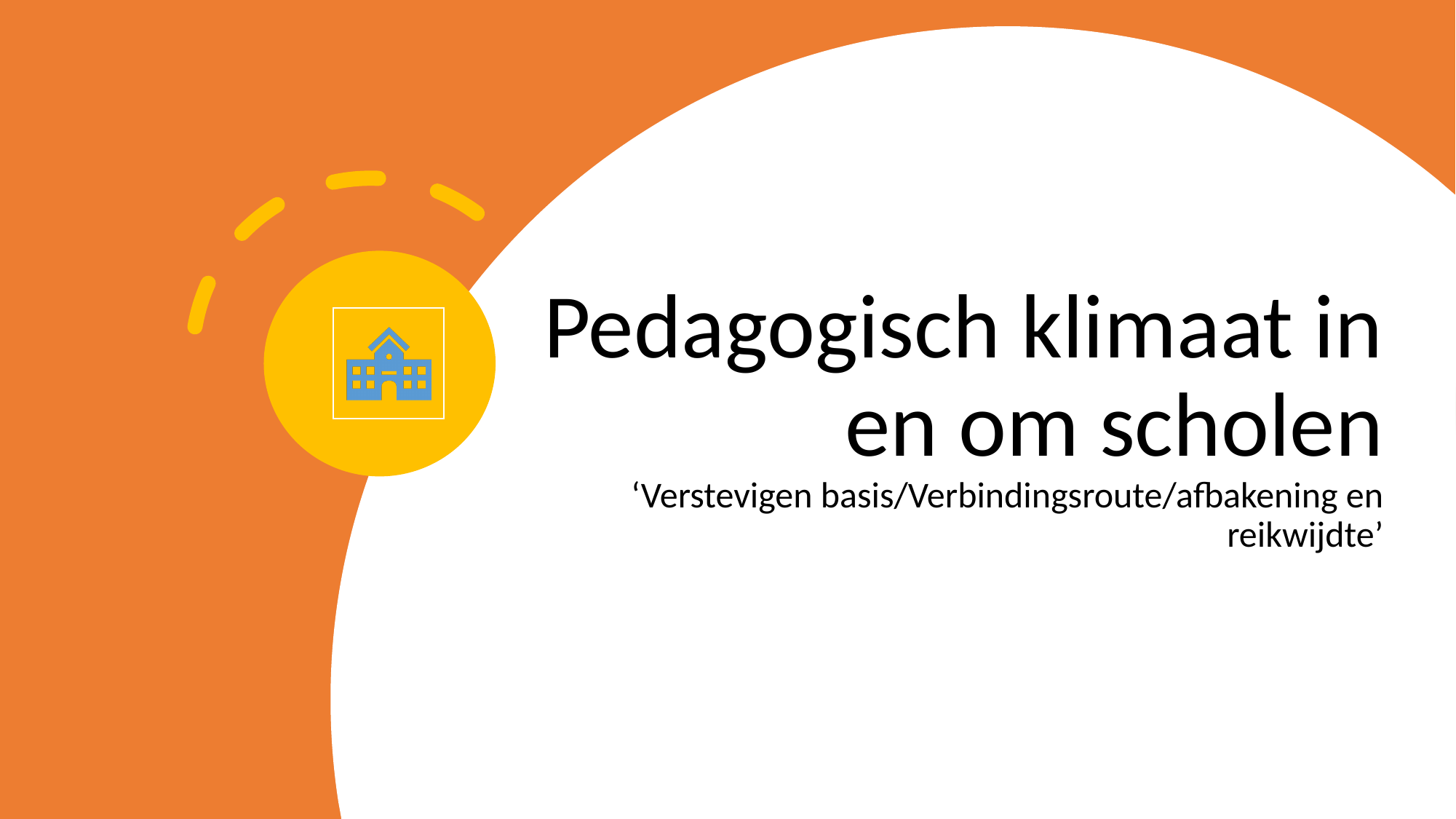

# Pedagogisch klimaat in en om scholen ‘Verstevigen basis/Verbindingsroute/afbakening en reikwijdte’